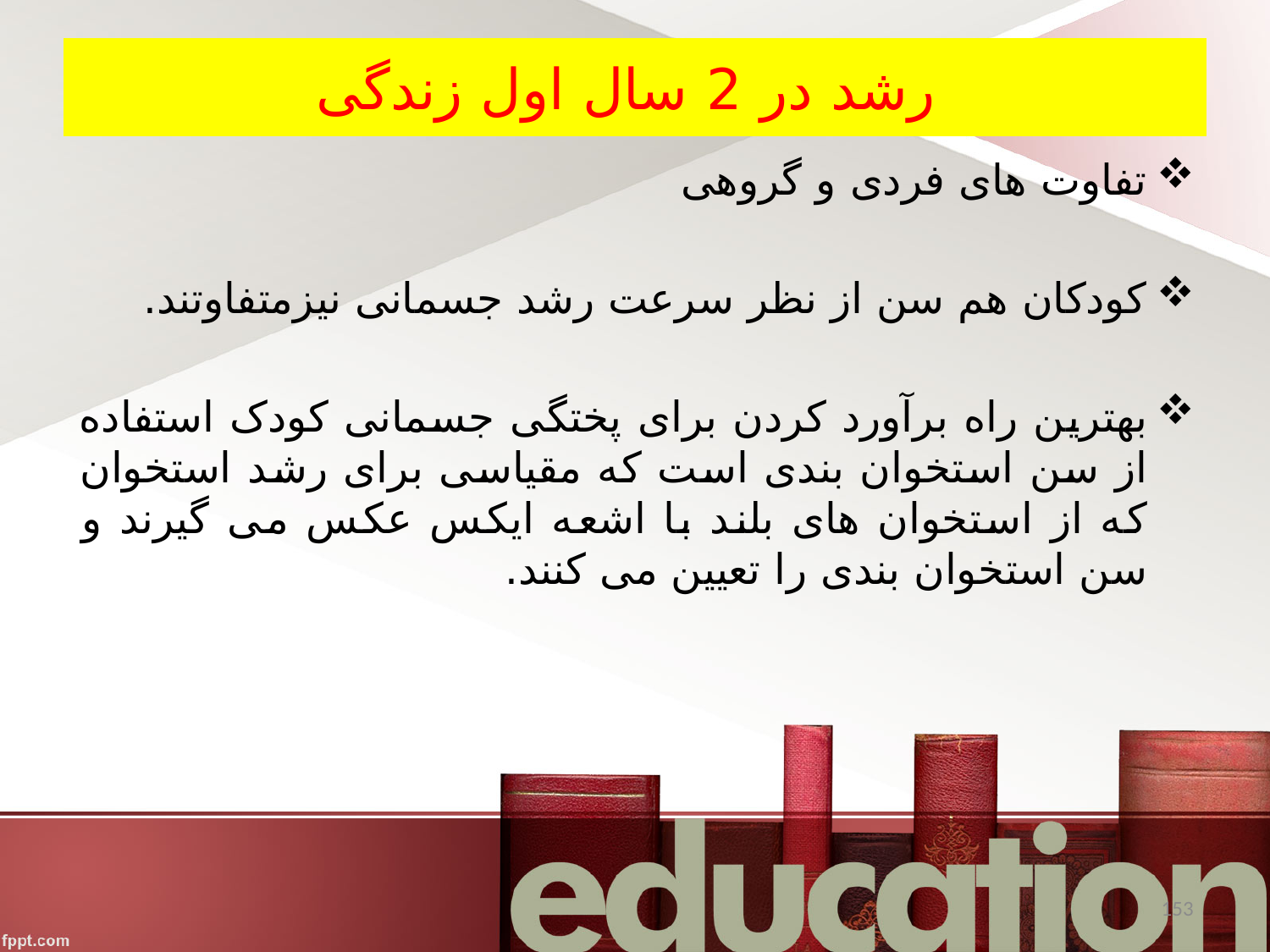

# رشد در 2 سال اول زندگی
تفاوت های فردی و گروهی

کودکان هم سن از نظر سرعت رشد جسمانی نیزمتفاوتند.

بهترین راه برآورد کردن برای پختگی جسمانی کودک استفاده از سن استخوان بندی است که مقیاسی برای رشد استخوان که از استخوان های بلند با اشعه ایکس عکس می گیرند و سن استخوان بندی را تعیین می کنند.

153